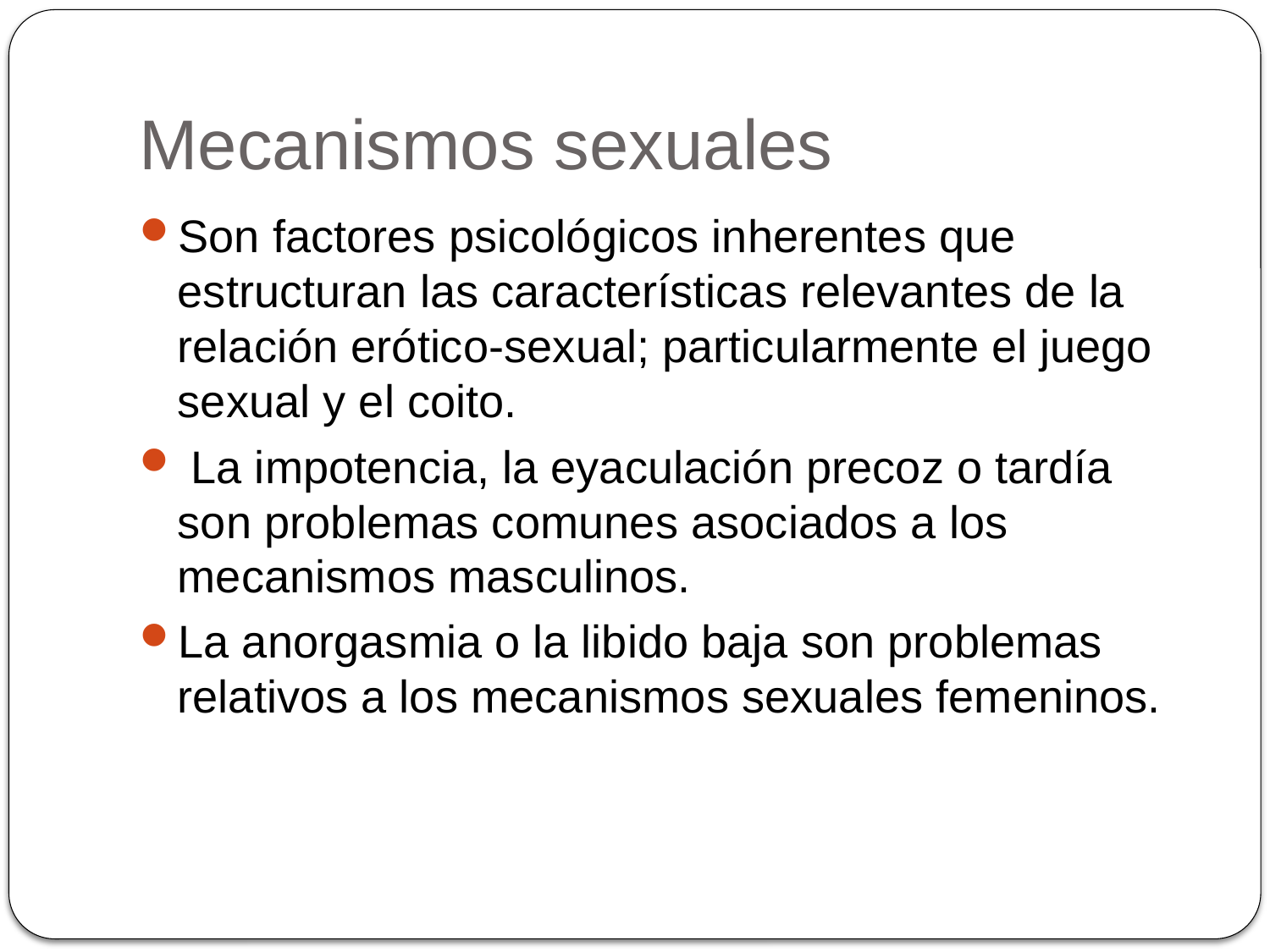

# Mecanismos sexuales
Son factores psicológicos inherentes que estructuran las características relevantes de la relación erótico-sexual; particularmente el juego sexual y el coito.
 La impotencia, la eyaculación precoz o tardía son problemas comunes asociados a los mecanismos masculinos.
La anorgasmia o la libido baja son problemas relativos a los mecanismos sexuales femeninos.